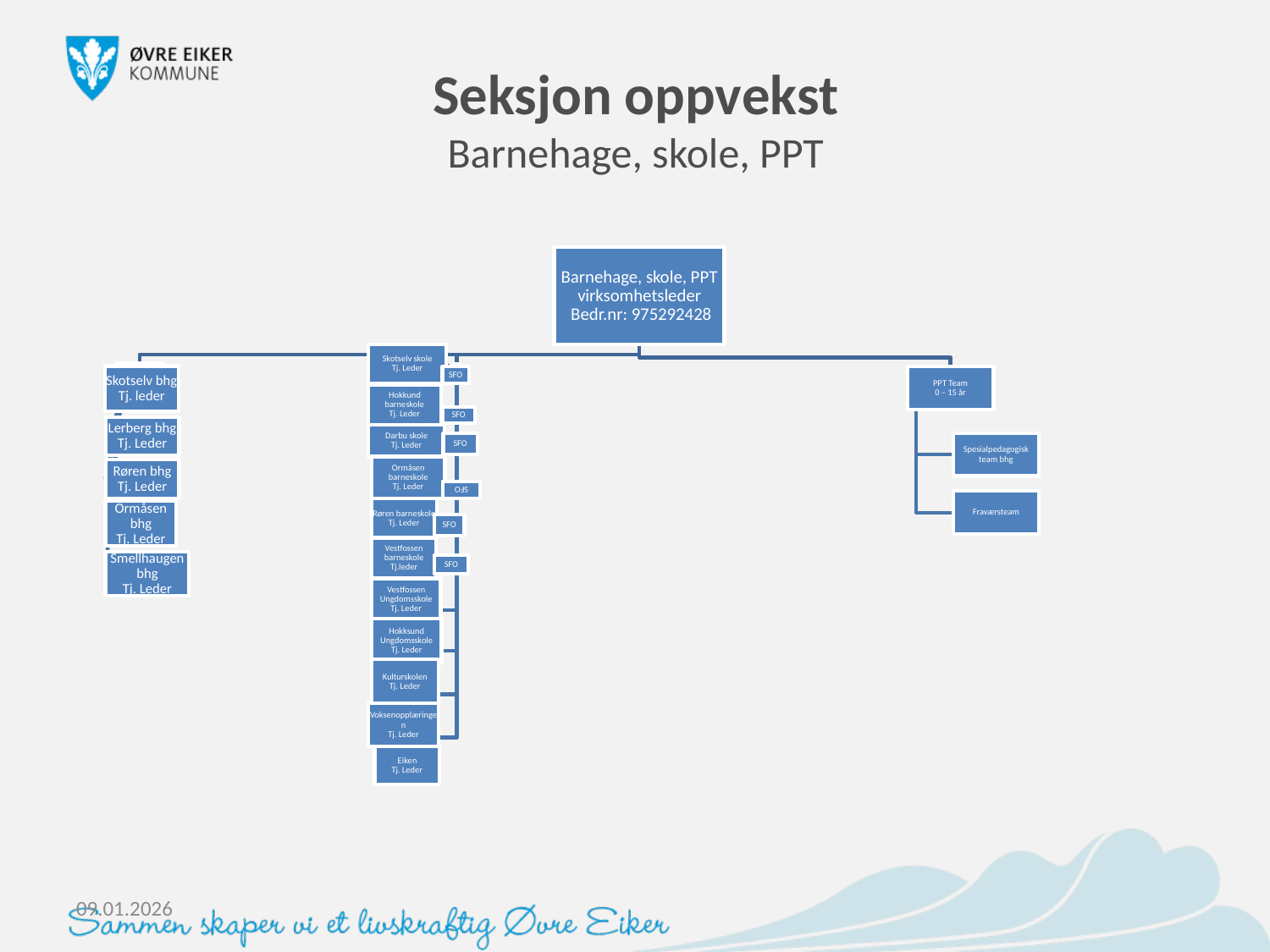

# Seksjon oppvekst Barnehage, skole, PPT
Barnehage, skole, PPT
virksomhetsleder
 Bedr.nr: 975292428

Skotselv bhg
Tj. leder
Lerberg bhg
Tj. Leder
Røren bhg
Tj. Leder
Ormåsen bhg
Tj. Leder
Smellhaugen bhg
Tj. Leder

Skotselv skole
Tj. Leder
SFO
Hokkund barneskole
Tj. Leder
SFO
Røren barneskole
Tj. Leder
SFO
Ormåsen barneskole
Tj. Leder
SFO
Darbu skole
Tj. Leder
SFO
Vestfossen barneskole
Tj.leder
SFO
Vestfossen Ungdomsskole
Tj. Leder
Hokksund Ungdomsskole
Tj. Leder
Kulturskolen
Tj. Leder
Voksenopplæringen
Tj. Leder
Eiken
Tj. Leder
PPT Team
0 – 15 år
Spesialpedagogisk team bhg
Fraværsteam
09.01.2026